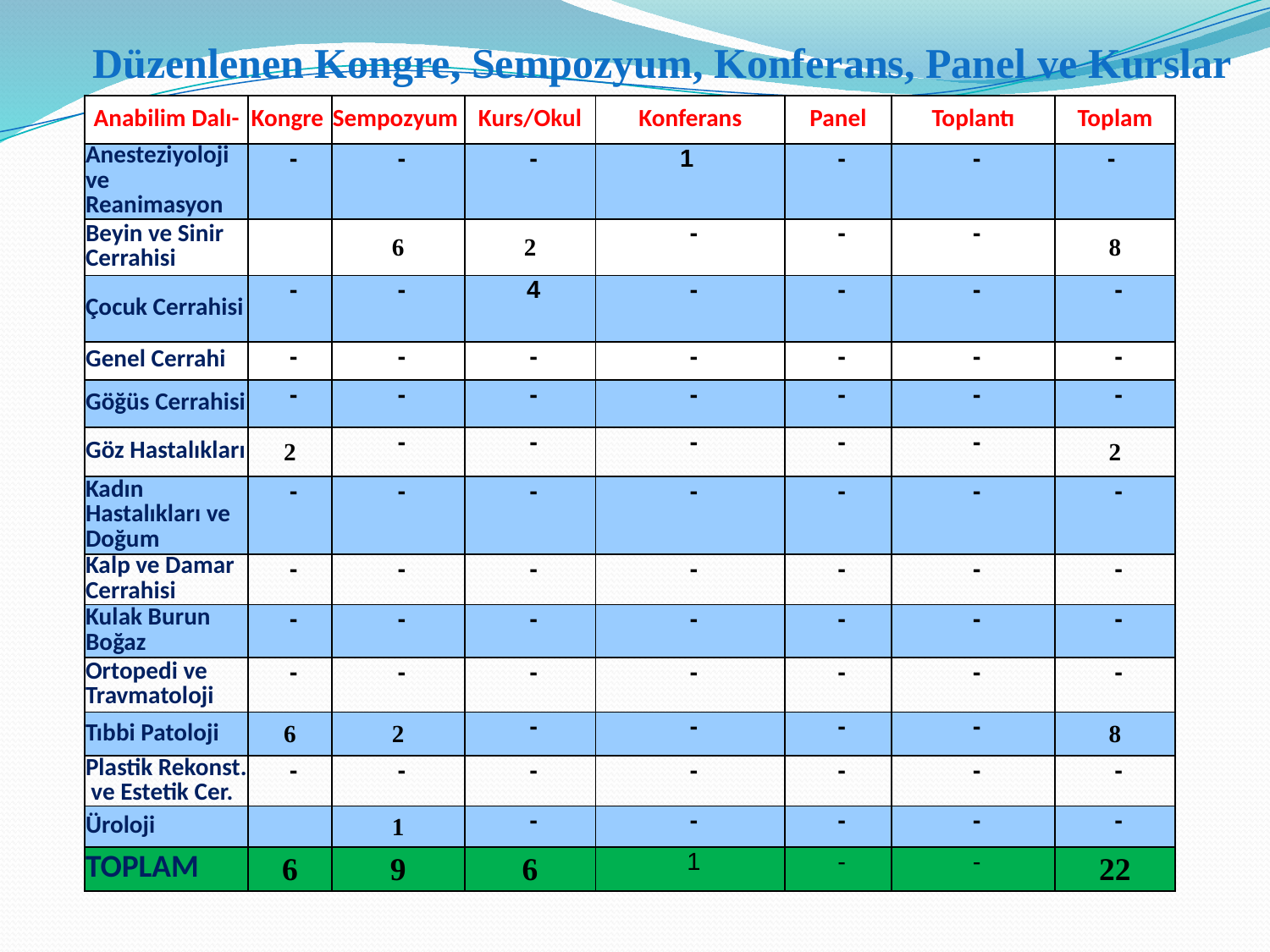

Düzenlenen Kongre, Sempozyum, Konferans, Panel ve Kurslar
| Anabilim Dalı- | Kongre | Sempozyum | Kurs/Okul | Konferans | Panel | Toplantı | Toplam |
| --- | --- | --- | --- | --- | --- | --- | --- |
| Anesteziyoloji ve Reanimasyon | - | - | - | 1 | - | - | - |
| Beyin ve Sinir Cerrahisi |  | 6 | 2 | - | - | - | 8 |
| Çocuk Cerrahisi | - | - | 4 | - | - | - | - |
| Genel Cerrahi | - | - | - | - | - | - | - |
| Göğüs Cerrahisi | - | - | - | - | - | - | - |
| Göz Hastalıkları | 2 | - | - | - | - | - | 2 |
| Kadın Hastalıkları ve Doğum | - | - | - | - | - | - | - |
| Kalp ve Damar Cerrahisi | - | - | - | - | - | - | - |
| Kulak Burun Boğaz | - | - | - | - | - | - | - |
| Ortopedi ve Travmatoloji | - | - | - | - | - | - | - |
| Tıbbi Patoloji | 6 | 2 | - | - | - | - | 8 |
| Plastik Rekonst. ve Estetik Cer. | - | - | - | - | - | - | - |
| Üroloji |  | 1 | - | - | - | - | - |
| TOPLAM | 6 | 9 | 6 | 1 | - | - | 22 |